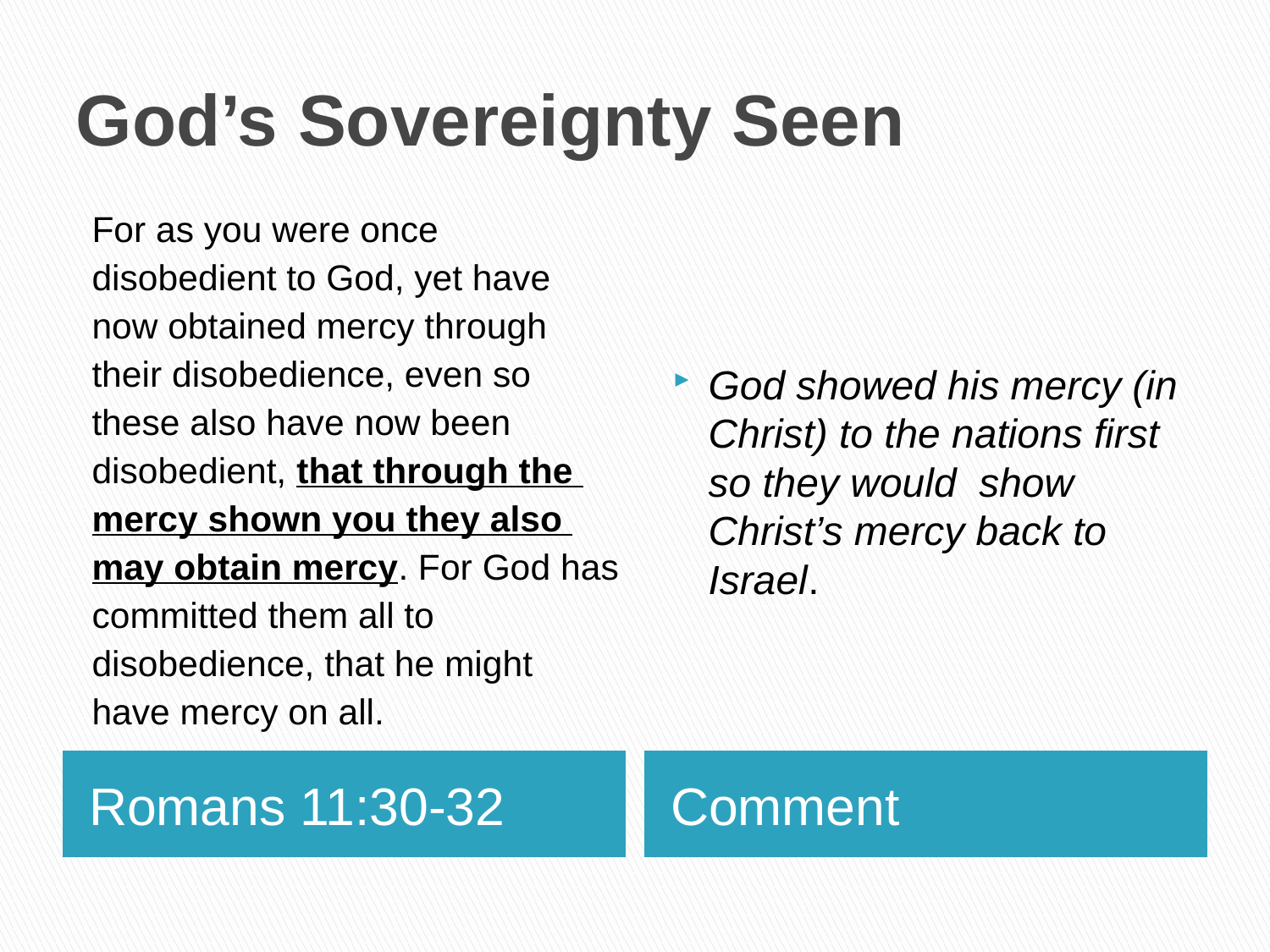

# God’s Sovereignty Seen
For as you were once
disobedient to God, yet have
now obtained mercy through
their disobedience, even so
these also have now been
disobedient, that through the
mercy shown you they also
may obtain mercy. For God has
committed them all to
disobedience, that he might
have mercy on all.

God showed his mercy (in Christ) to the nations first so they would  show Christ’s mercy back to Israel.
Romans 11:30-32
Comment